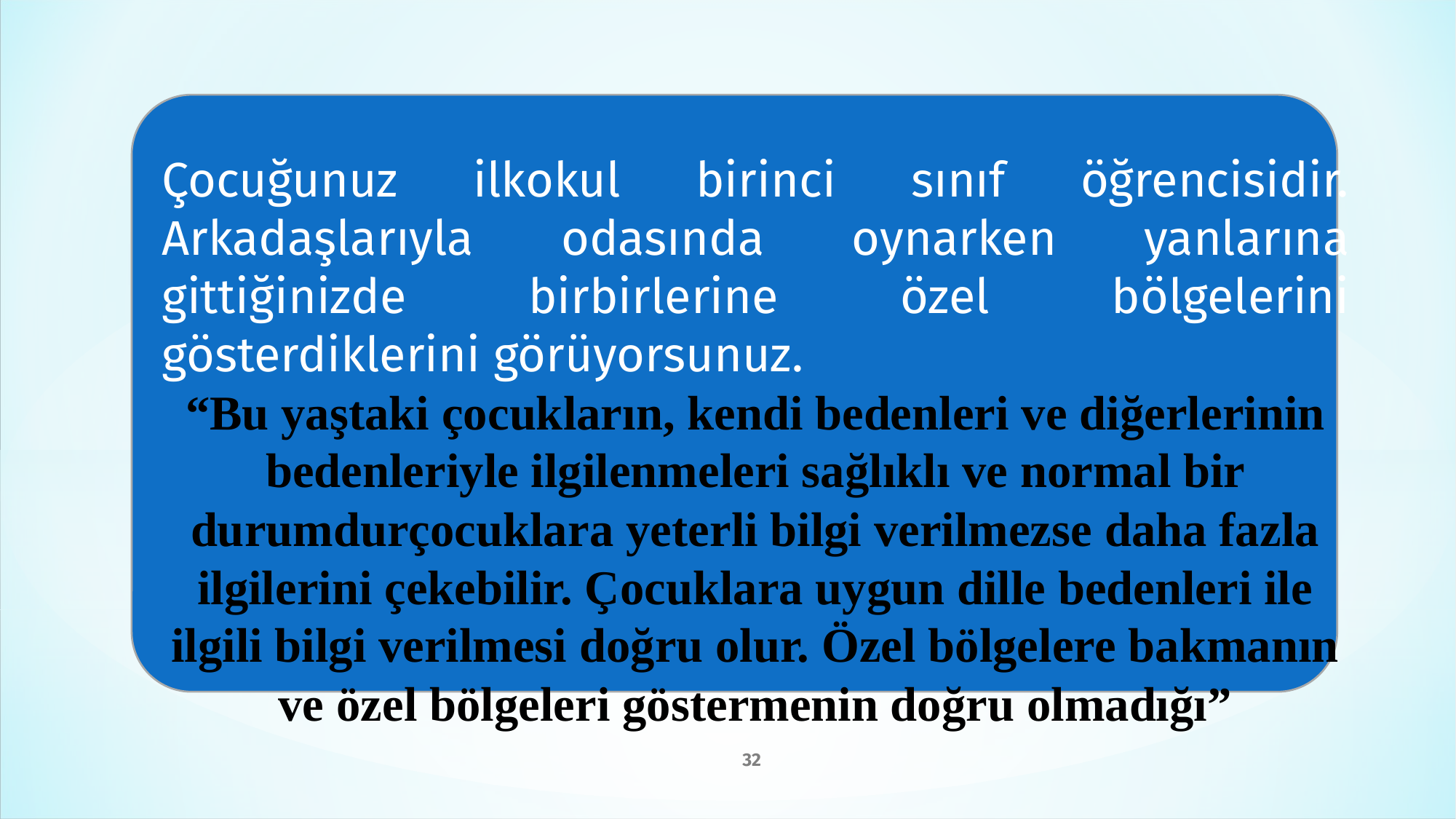

Çocuğunuz ilkokul birinci sınıf öğrencisidir. Arkadaşlarıyla odasında oynarken yanlarına gittiğinizde birbirlerine özel bölgelerini gösterdiklerini görüyorsunuz.
“Bu yaştaki çocukların, kendi bedenleri ve diğerlerinin bedenleriyle ilgilenmeleri sağlıklı ve normal bir durumdurçocuklara yeterli bilgi verilmezse daha fazla ilgilerini çekebilir. Çocuklara uygun dille bedenleri ile ilgili bilgi verilmesi doğru olur. Özel bölgelere bakmanın ve özel bölgeleri göstermenin doğru olmadığı”

32